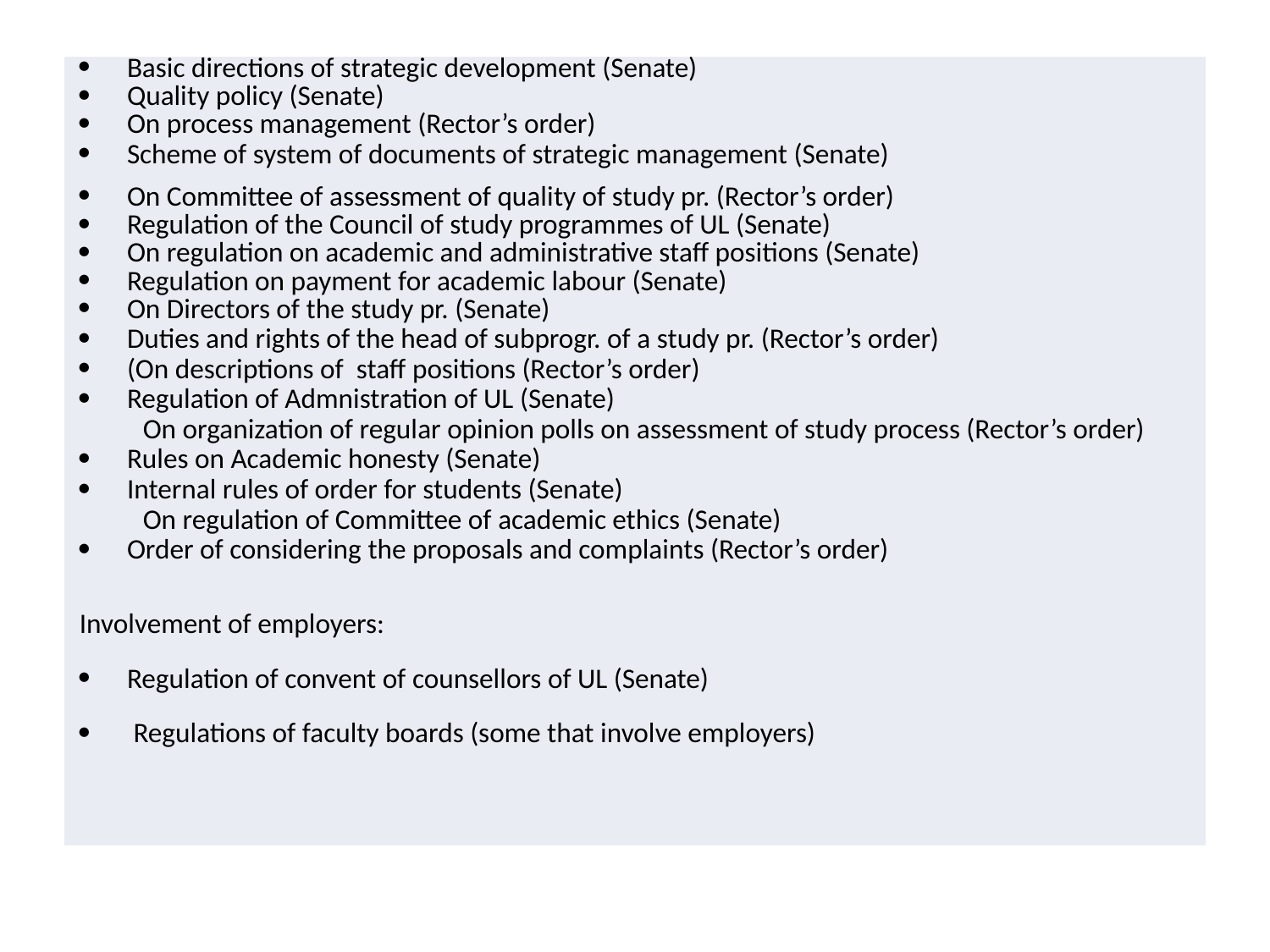

| Basic directions of strategic development (Senate) Quality policy (Senate) On process management (Rector’s order) Scheme of system of documents of strategic management (Senate) On Committee of assessment of quality of study pr. (Rector’s order) Regulation of the Council of study programmes of UL (Senate) On regulation on academic and administrative staff positions (Senate) Regulation on payment for academic labour (Senate) On Directors of the study pr. (Senate) Duties and rights of the head of subprogr. of a study pr. (Rector’s order) (On descriptions of staff positions (Rector’s order) Regulation of Admnistration of UL (Senate) On organization of regular opinion polls on assessment of study process (Rector’s order) Rules on Academic honesty (Senate) Internal rules of order for students (Senate) On regulation of Committee of academic ethics (Senate) Order of considering the proposals and complaints (Rector’s order)   Involvement of employers: Regulation of convent of counsellors of UL (Senate) Regulations of faculty boards (some that involve employers) |
| --- |